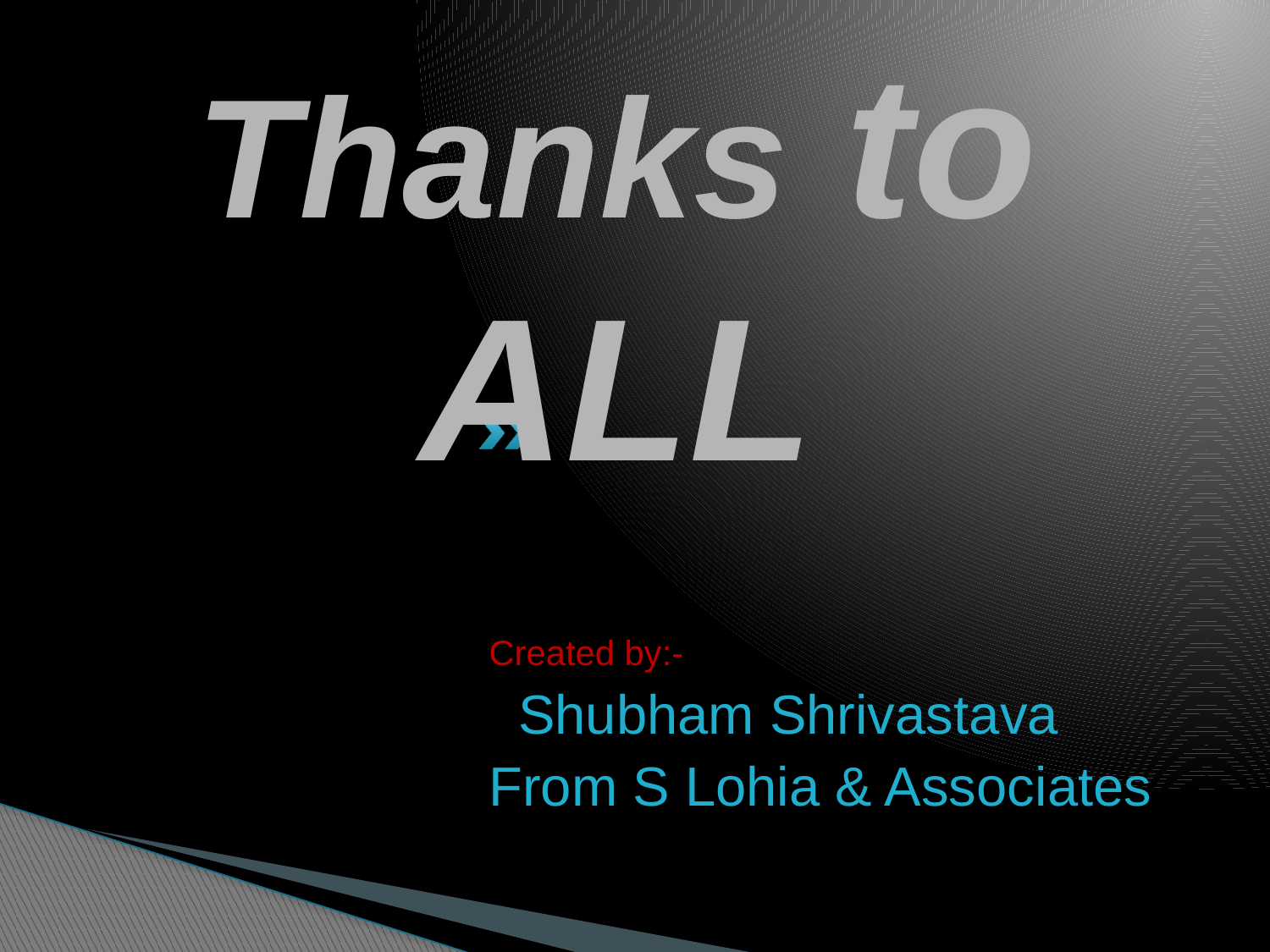

# Thanks to ALL
Created by:-
   Shubham Shrivastava
From S Lohia & Associates